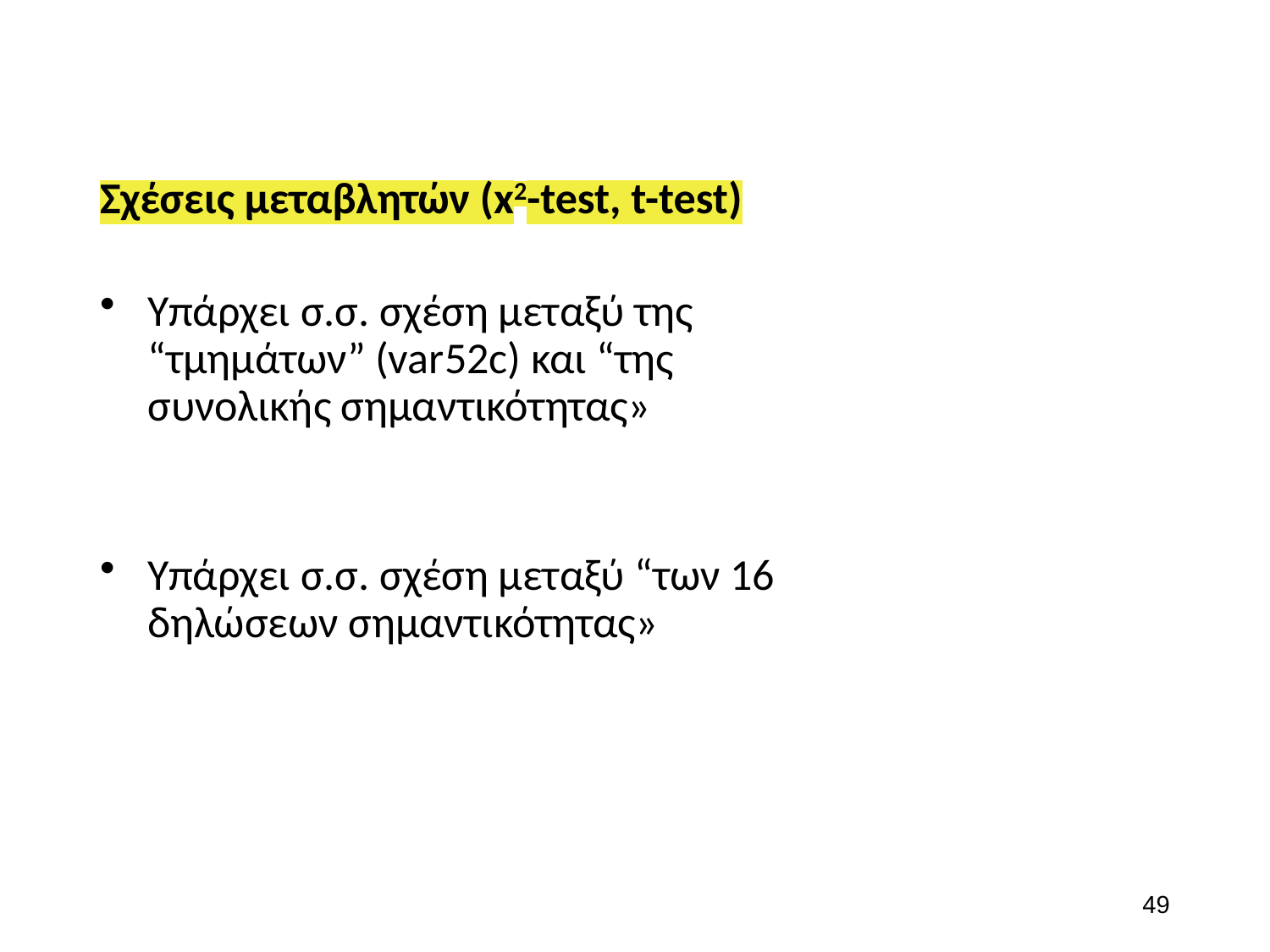

Σχέσεις μεταβλητών (x2-test, t-test)

Υπάρχει σ.σ. σχέση μεταξύ της “τμημάτων” (var52c) και “της συνολικής σημαντικότητας»

Υπάρχει σ.σ. σχέση μεταξύ “των 16 δηλώσεων σημαντικότητας»

49